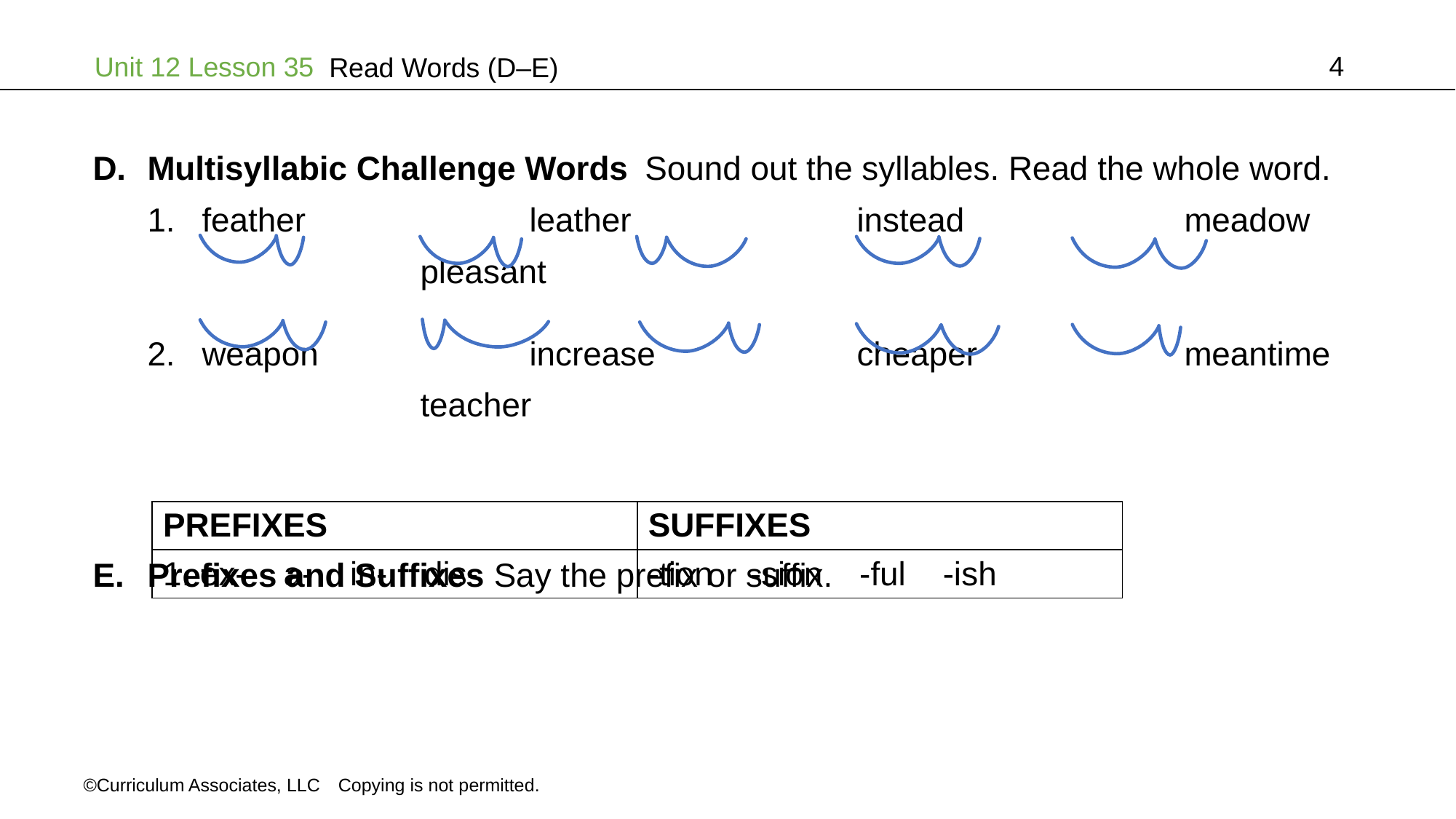

4
Read Words (D–E)
Multisyllabic Challenge Words Sound out the syllables. Read the whole word.
feather			leather			instead			meadow		pleasant
weapon		increase		cheaper		meantime		teacher

Prefixes and Suffixes Say the prefix or suffix.

| PREFIXES | SUFFIXES |
| --- | --- |
| 1. ex- a- in- dis- | -tion -sion -ful -ish |